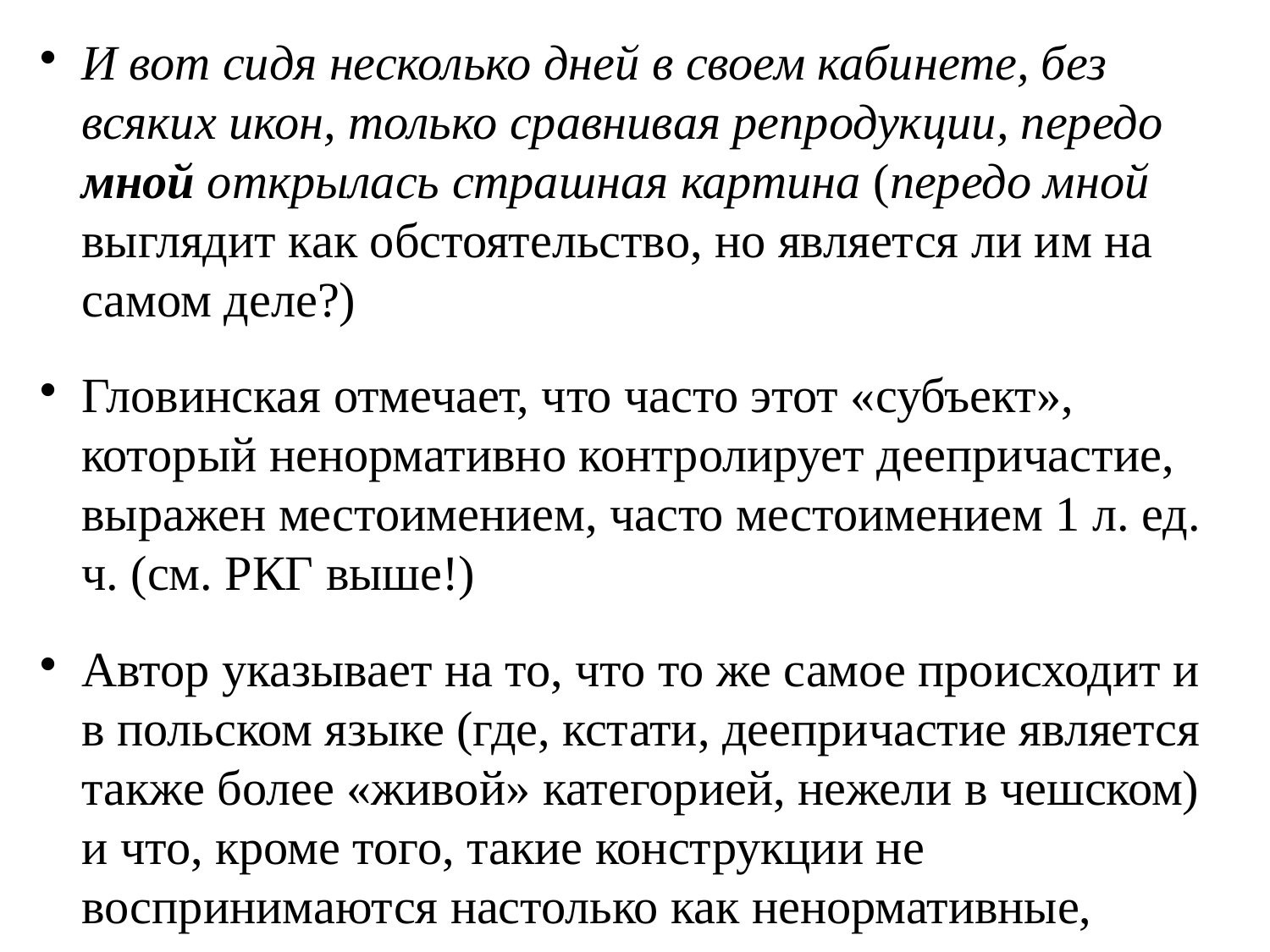

# И вот сидя несколько дней в своем кабинете, без всяких икон, только сравнивая репродукции, передо мной открылась страшная картина (передо мной выглядит как обстоятельство, но является ли им на самом деле?)
Гловинская отмечает, что часто этот «субъект», который ненормативно контролирует деепричастие, выражен местоимением, часто местоимением 1 л. ед. ч. (см. РКГ выше!)
Автор указывает на то, что то же самое происходит и в польском языке (где, кстати, деепричастие является также более «живой» категорией, нежели в чешском) и что, кроме того, такие конструкции не воспринимаются настолько как ненормативные,